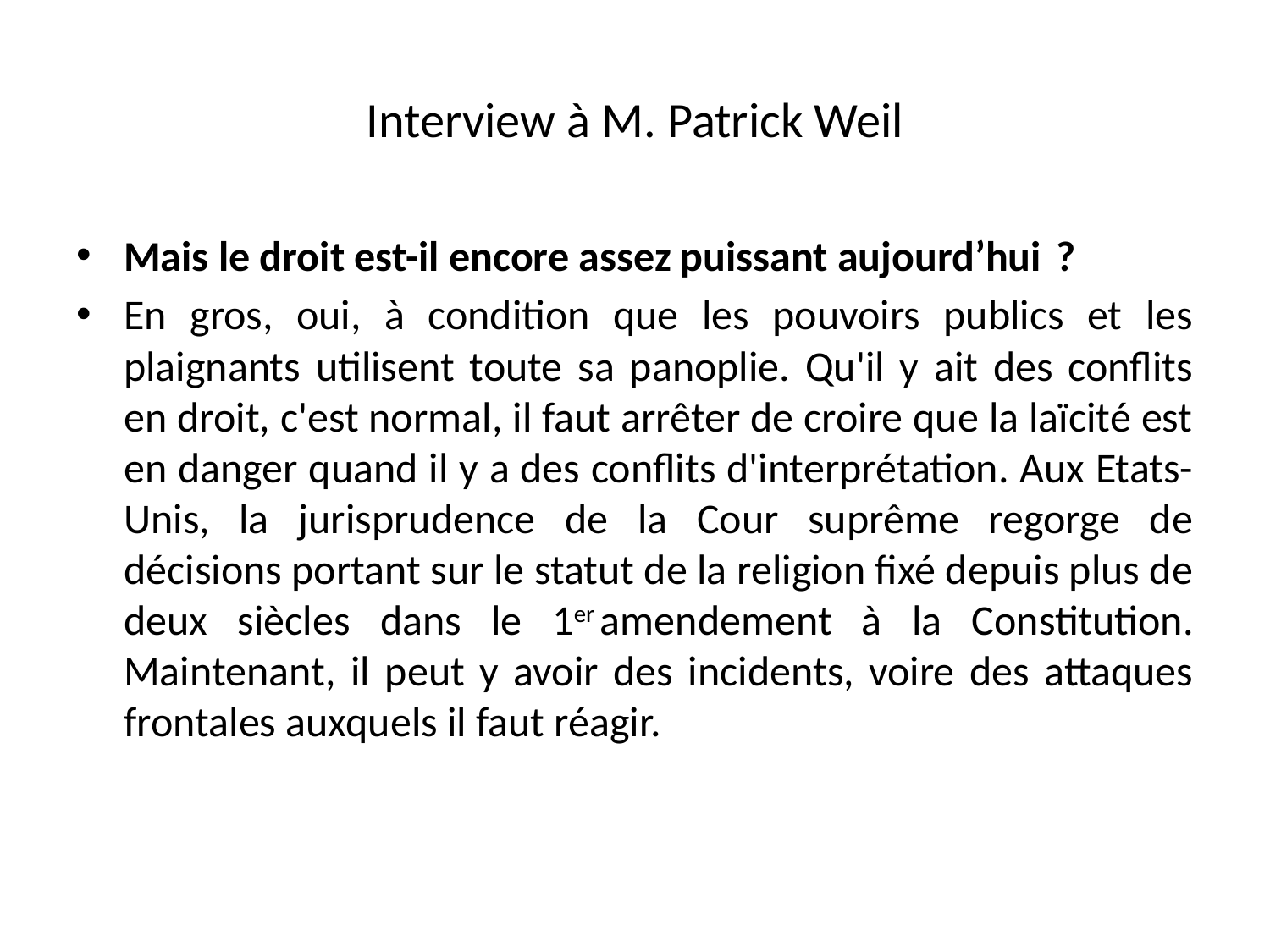

# Interview à M. Patrick Weil
Mais le droit est-il encore assez puissant aujourd’hui  ?
En gros, oui, à condition que les pouvoirs publics et les plaignants utilisent toute sa panoplie. Qu'il y ait des conflits en droit, c'est normal, il faut arrêter de croire que la laïcité est en danger quand il y a des conflits d'interprétation. Aux Etats-Unis, la jurisprudence de la Cour suprême regorge de décisions portant sur le statut de la religion fixé depuis plus de deux siècles dans le 1er amendement à la Constitution. Maintenant, il peut y avoir des incidents, voire des attaques frontales auxquels il faut réagir.